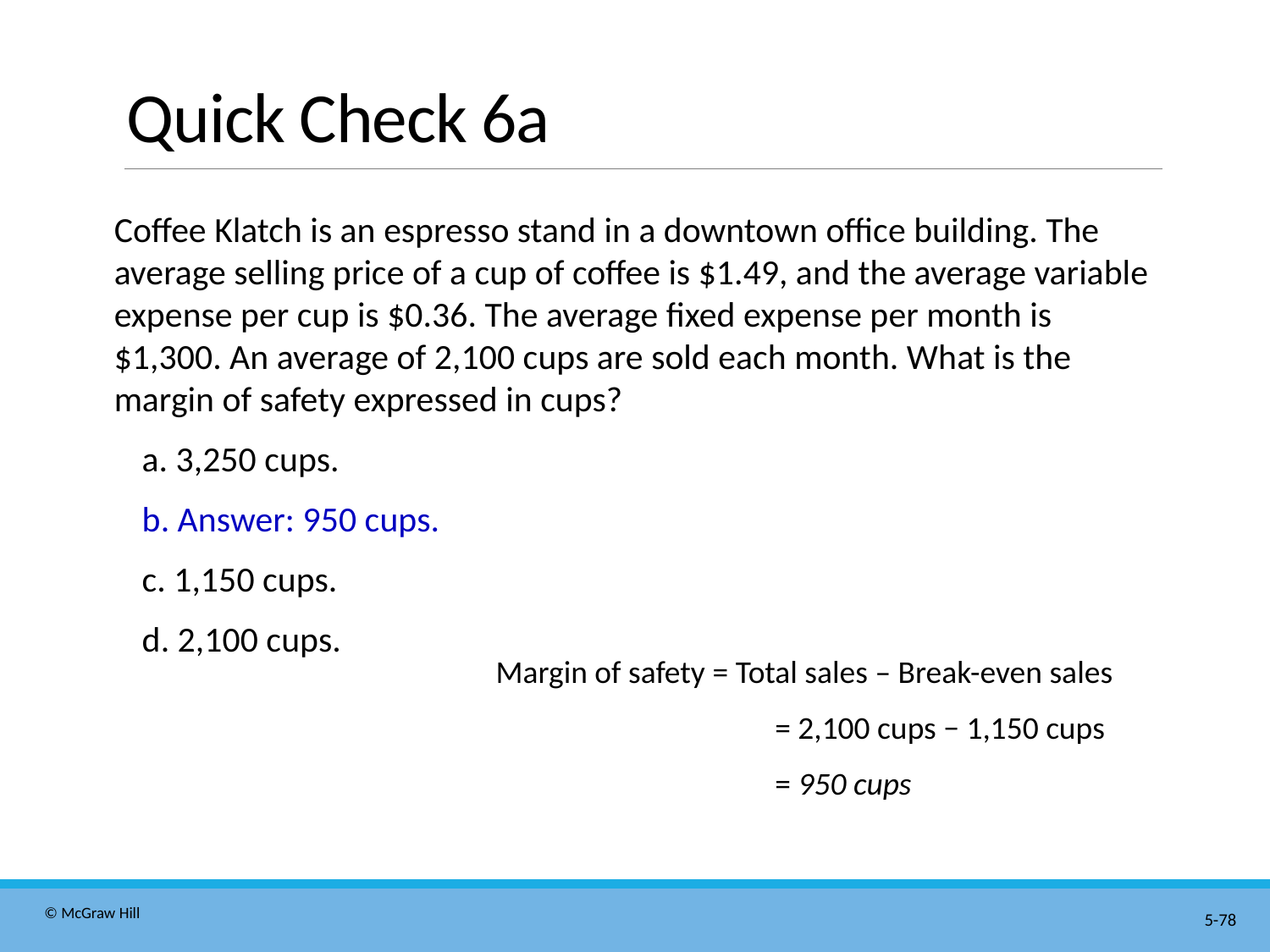

# Quick Check 6a
Coffee Klatch is an espresso stand in a downtown office building. The average selling price of a cup of coffee is $1.49, and the average variable expense per cup is $0.36. The average fixed expense per month is $1,300. An average of 2,100 cups are sold each month. What is the margin of safety expressed in cups?
a. 3,250 cups.
b. Answer: 950 cups.
c. 1,150 cups.
d. 2,100 cups.
Margin of safety = Total sales – Break-even sales
= 2,100 cups − 1,150 cups
= 950 cups